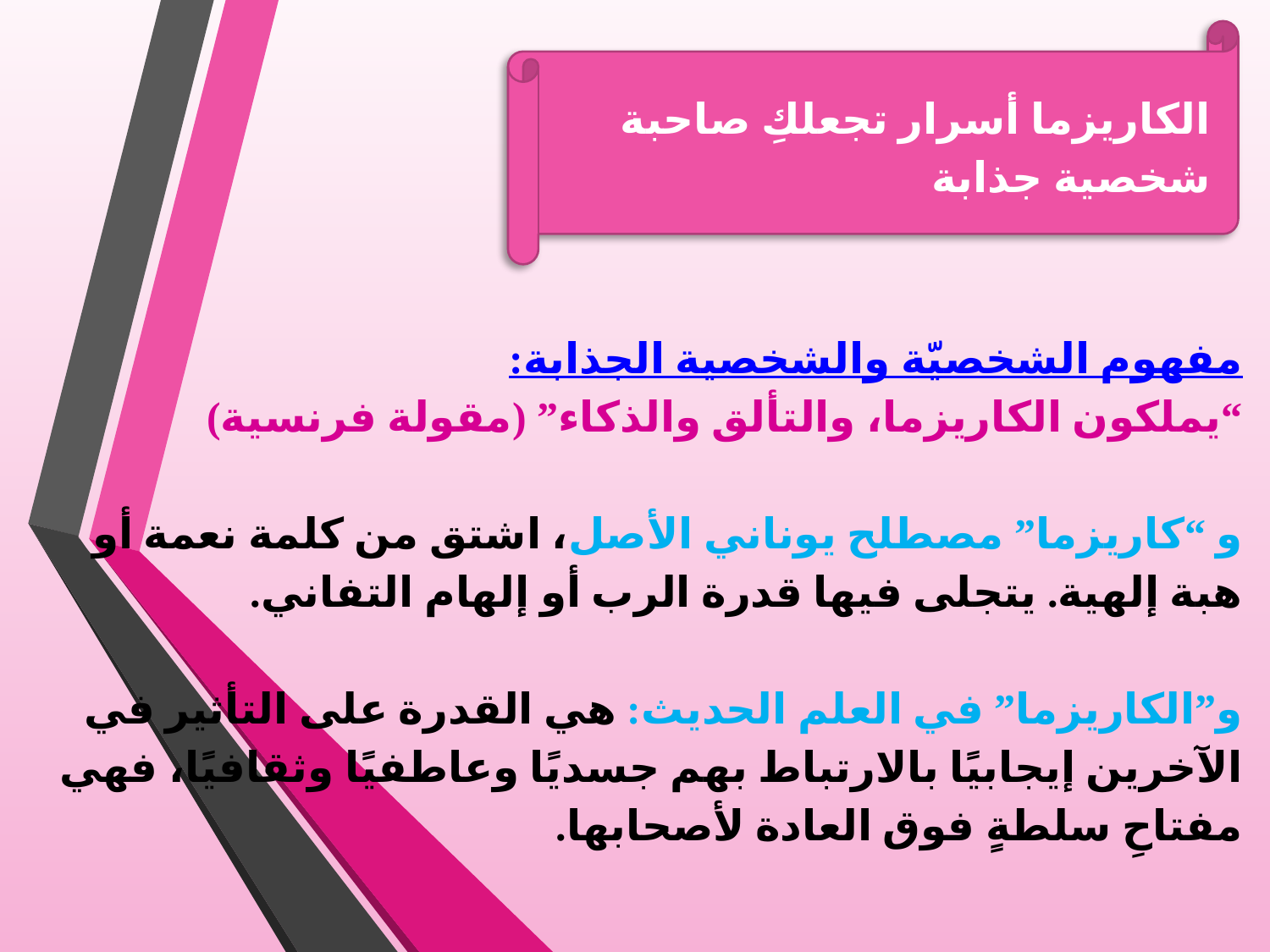

الكاريزما أسرار تجعلكِ صاحبة شخصية جذابة
مفهوم الشخصيّة والشخصية الجذابة:
“يملكون الكاريزما، والتألق والذكاء” (مقولة فرنسية)

و “كاريزما” مصطلح يوناني الأصل، اشتق من كلمة نعمة أو هبة إلهية. يتجلى فيها قدرة الرب أو إلهام التفاني.

و”الكاريزما” في العلم الحديث: هي القدرة على التأثير في الآخرين إيجابيًا بالارتباط بهم جسديًا وعاطفيًا وثقافيًا، فهي مفتاحِ سلطةٍ فوق العادة لأصحابها.